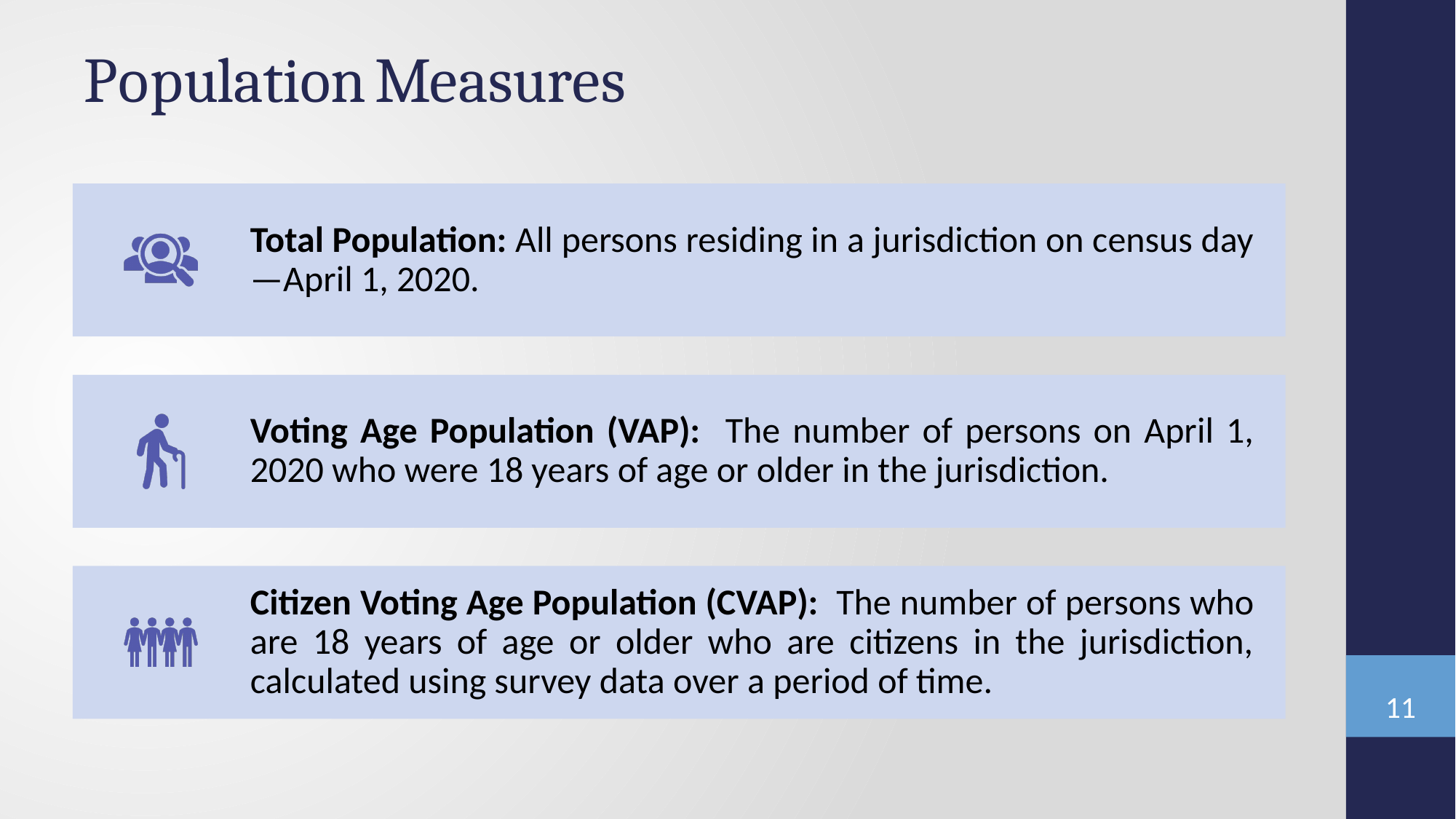

# Population Measures
Total Population: All persons residing in a jurisdiction on census day—April 1, 2020.
Voting Age Population (VAP):  The number of persons on April 1, 2020 who were 18 years of age or older in the jurisdiction.
Citizen Voting Age Population (CVAP):  The number of persons who are 18 years of age or older who are citizens in the jurisdiction, calculated using survey data over a period of time.